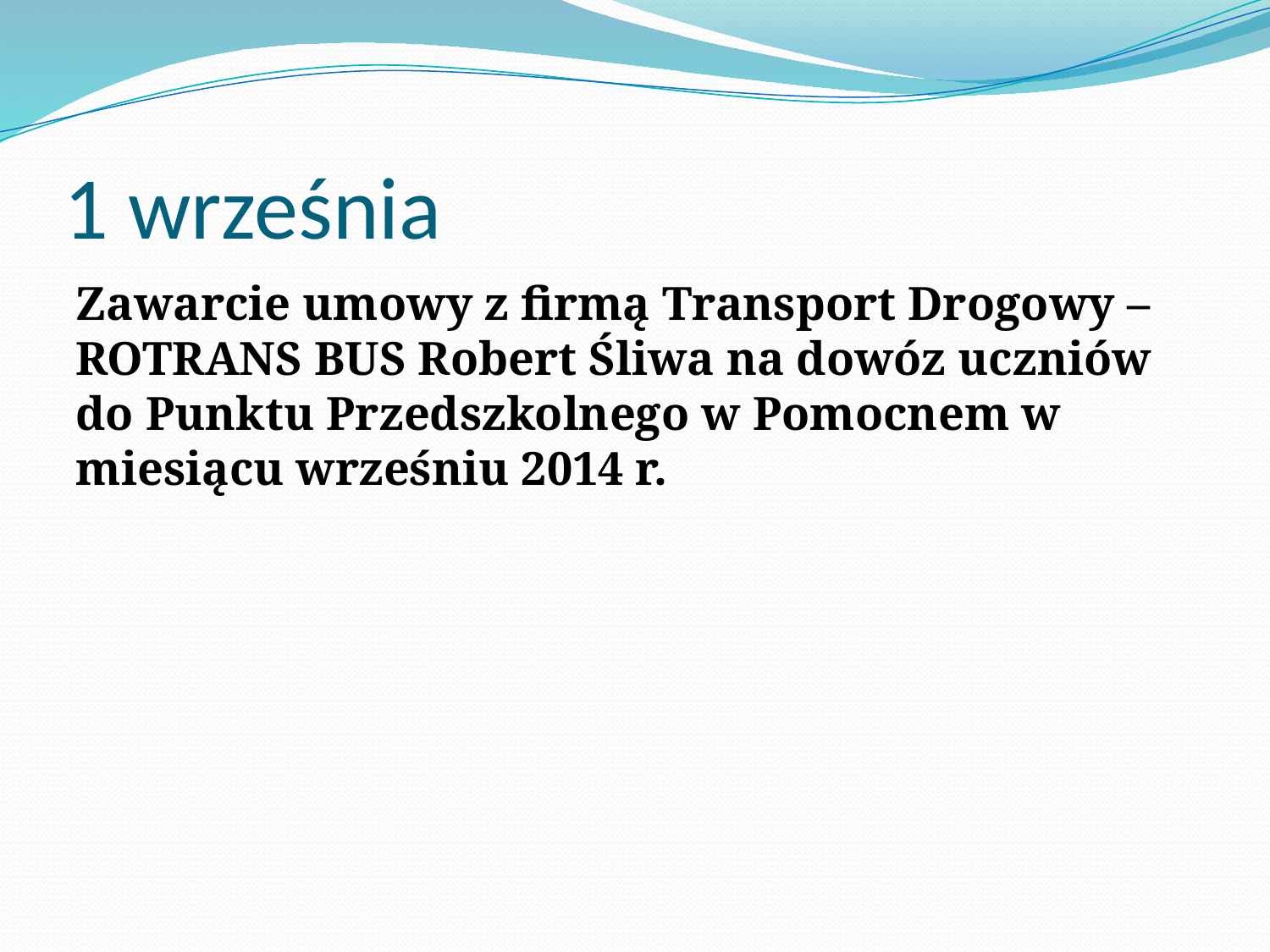

# 1 września
Zawarcie umowy z firmą Transport Drogowy – ROTRANS BUS Robert Śliwa na dowóz uczniów do Punktu Przedszkolnego w Pomocnem w miesiącu wrześniu 2014 r.